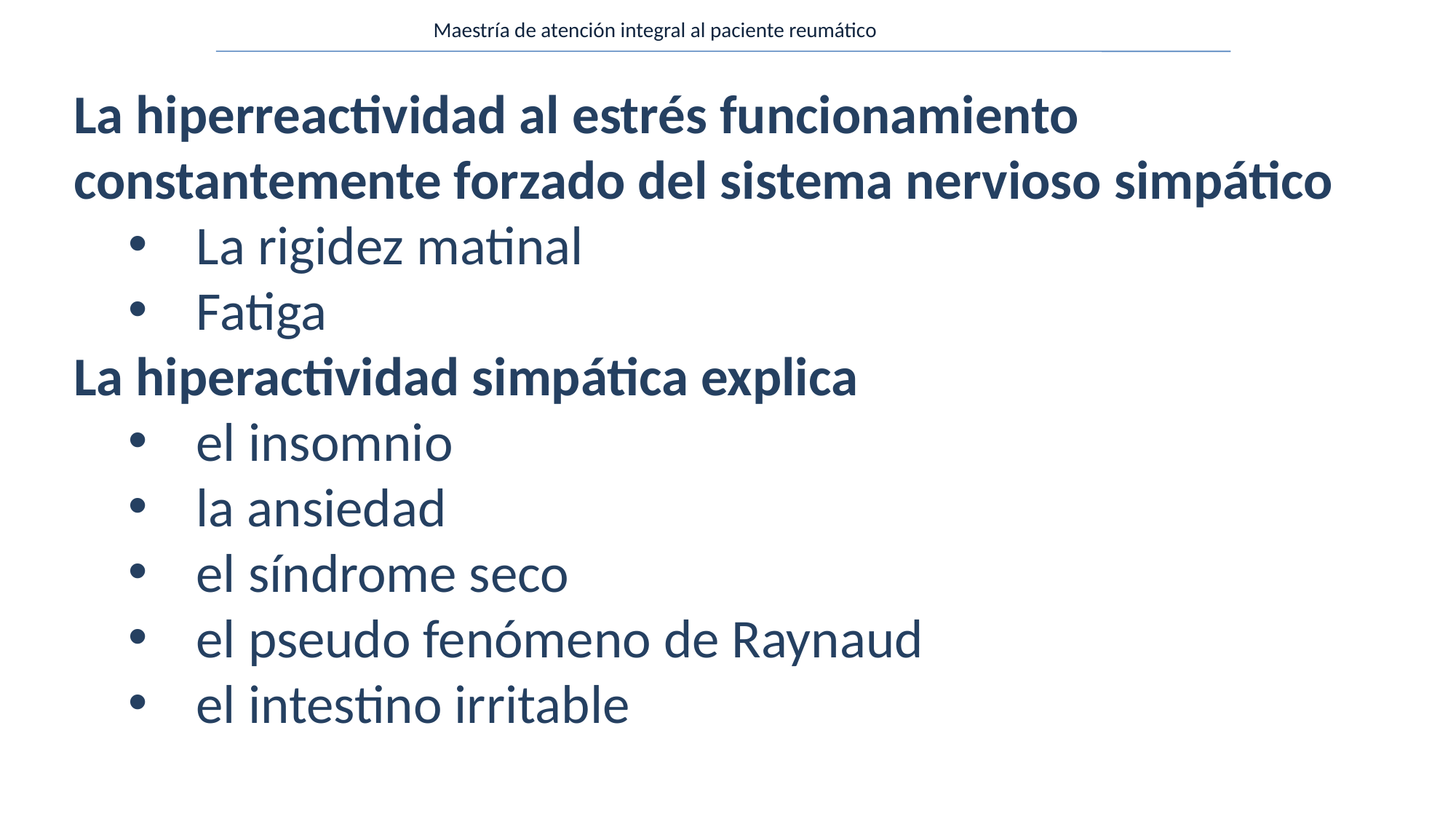

Maestría de atención integral al paciente reumático
La hiperreactividad al estrés funcionamiento
constantemente forzado del sistema nervioso simpático
La rigidez matinal
Fatiga
La hiperactividad simpática explica
el insomnio
la ansiedad
el síndrome seco
el pseudo fenómeno de Raynaud
el intestino irritable